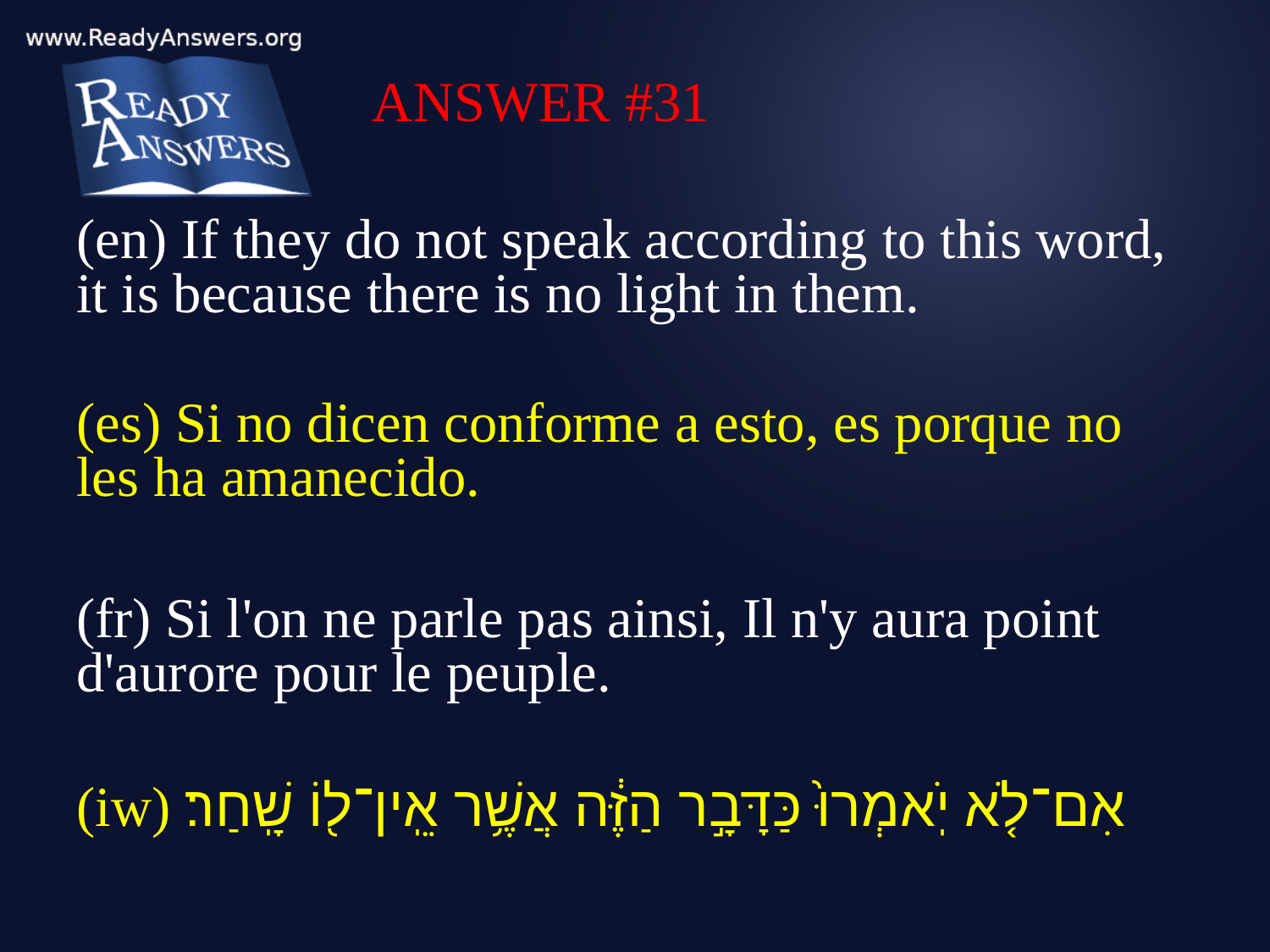

ANSWER #31
(en) If they do not speak according to this word, it is because there is no light in them.
(es) Si no dicen conforme a esto, es porque no les ha amanecido.
(fr) Si l'on ne parle pas ainsi, Il n'y aura point d'aurore pour le peuple.
(iw) אִם־לֹ֤א יֹֽאמְרוּ֙ כַּדָּבָ֣ר הַזֶּ֔ה אֲשֶׁ֥ר אֵֽין־ל֖וֹ שָֽׁחַר׃